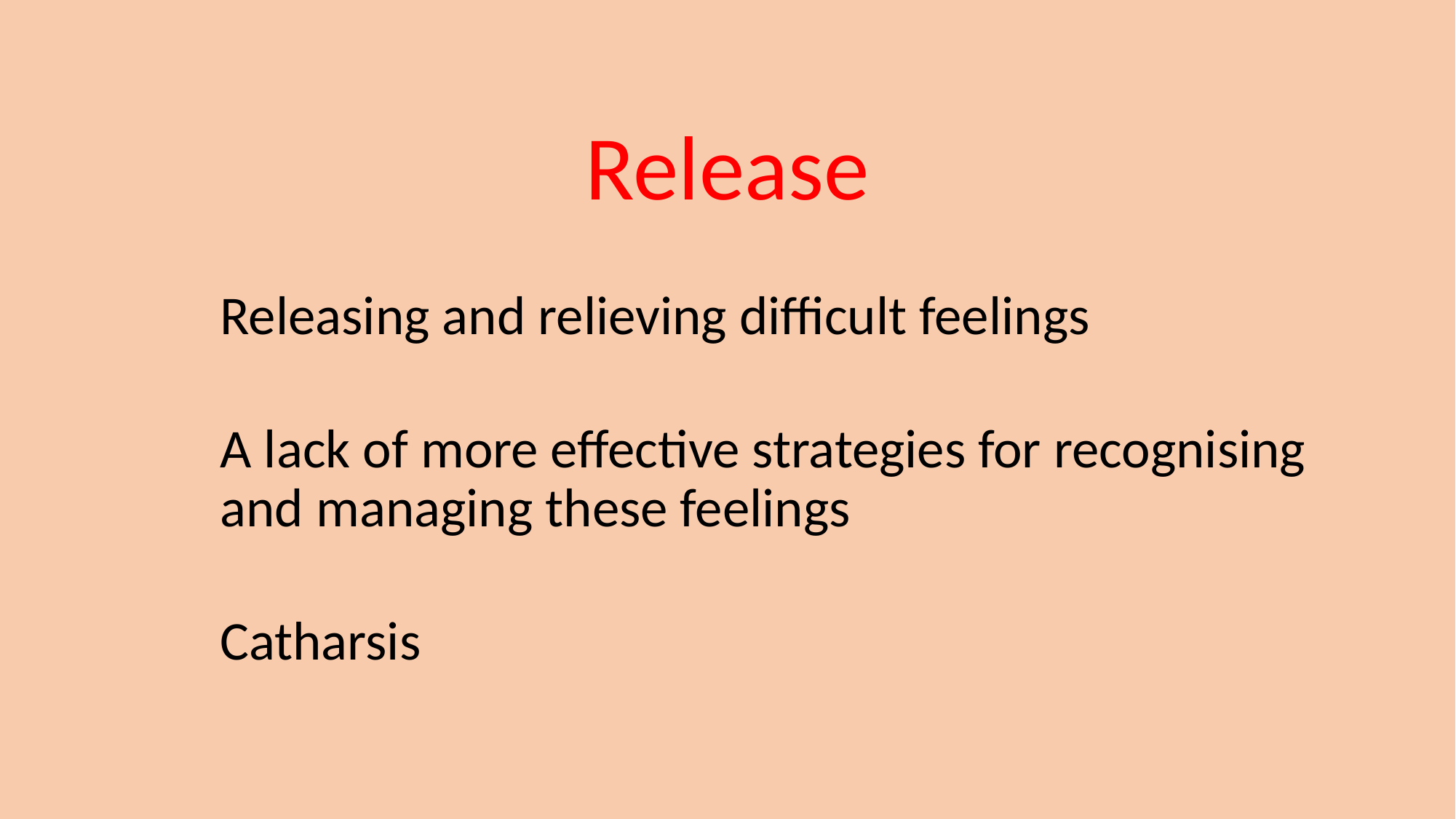

#
Release

Releasing and relieving difficult feelings

A lack of more effective strategies for recognising and managing these feelings

Catharsis